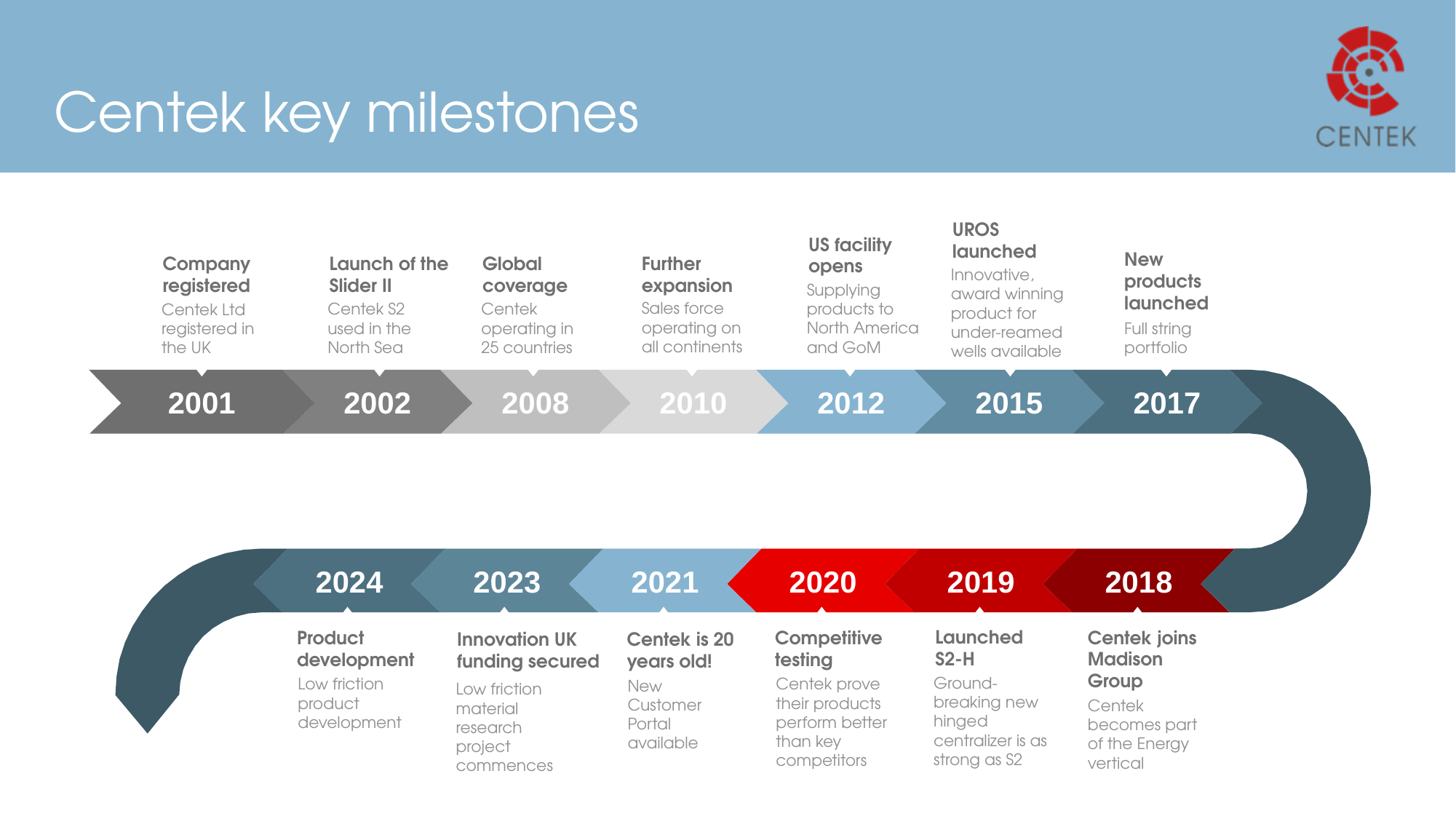

# Centek key milestones
UROS launched
Innovative, award winning product for under-reamed wells available
US facility opens
Supplying products to North America and GoM
New products launched
Full string portfolio
Launch of the Slider II
Centek S2 used in the North Sea
Further expansion
Sales force operating on all continents
Global coverage
Centek operating in 25 countries
Company registered
Centek Ltd registered in the UK

2001
2002
2008
2010
2012
2015
2017

2024
2023
2021
2020
2019
2018

Launched S2-H
Ground-breaking new hinged centralizer is as strong as S2
Centek joins Madison Group
Centek becomes part of the Energy vertical
Product development
Low friction product development
Competitive testing
Centek prove their products perform better than key competitors
Innovation UK funding secured

Low friction material research project commences
Centek is 20 years old!

New Customer Portal available